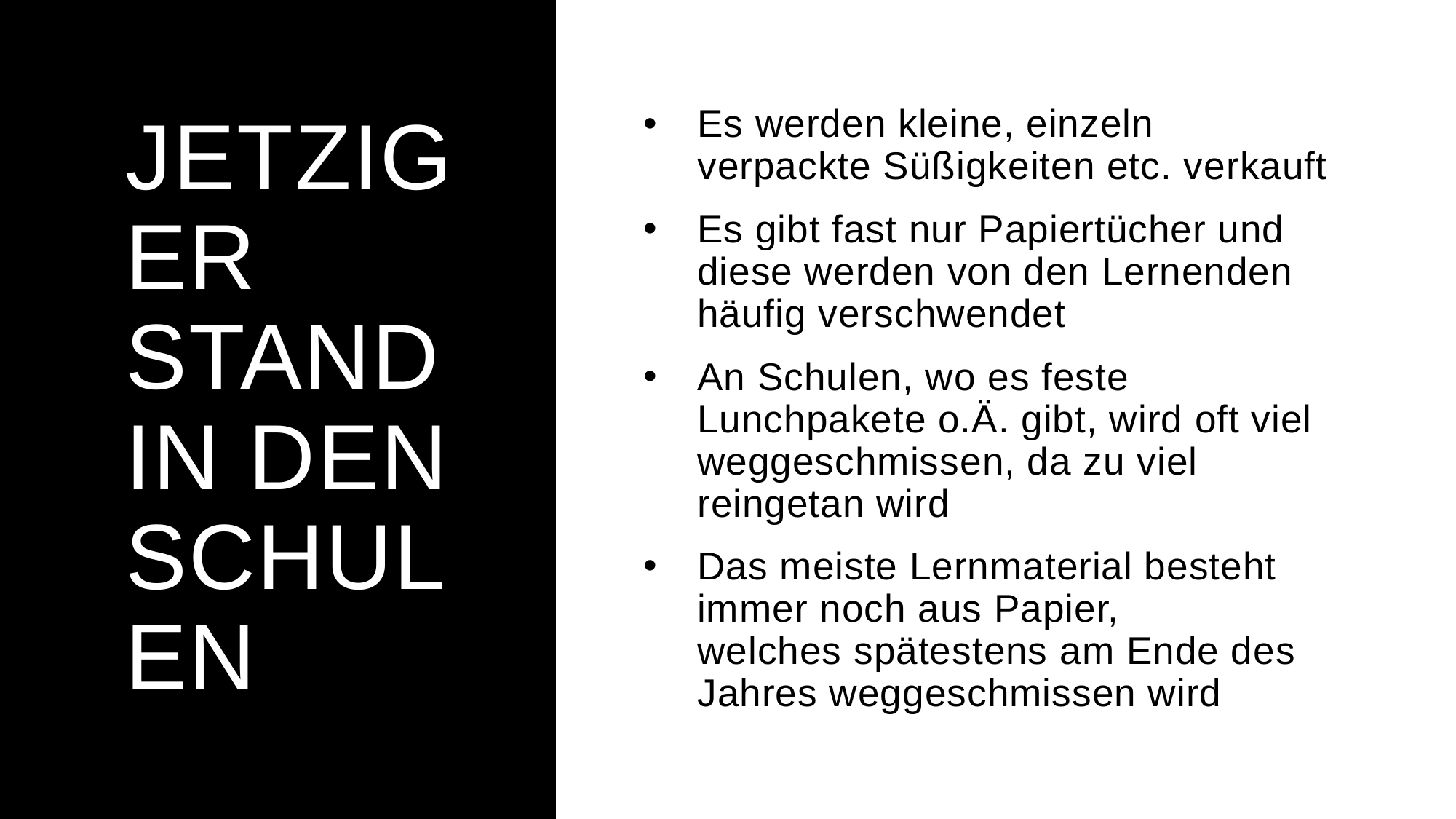

# Jetziger stand in den schulen
Es werden kleine, einzeln verpackte Süßigkeiten etc. verkauft
Es gibt fast nur Papiertücher und diese werden von den Lernenden häufig verschwendet
An Schulen, wo es feste Lunchpakete o.Ä. gibt, wird oft viel weggeschmissen, da zu viel reingetan wird
Das meiste Lernmaterial besteht immer noch aus Papier, welches spätestens am Ende des Jahres weggeschmissen wird